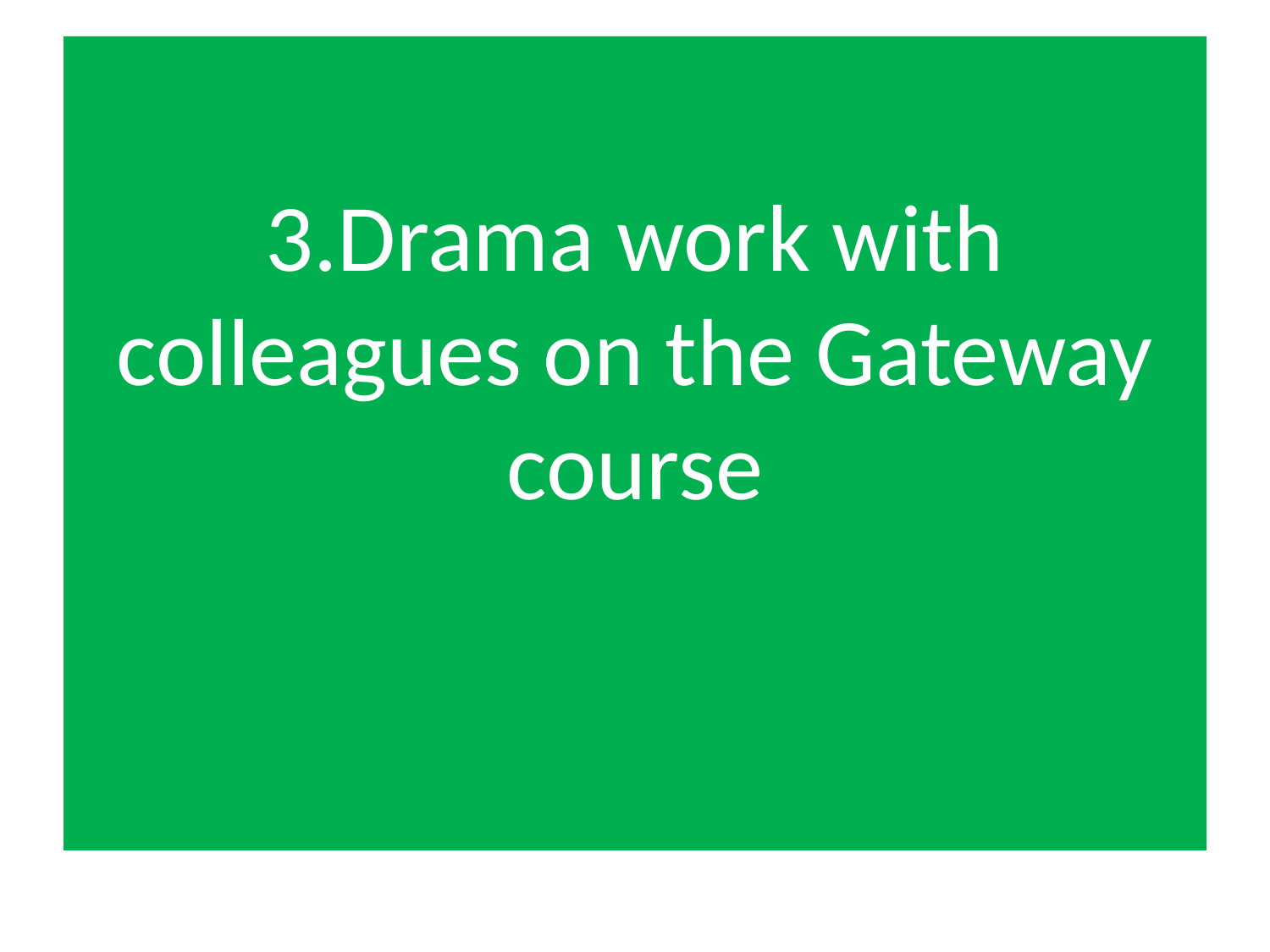

3.Drama work with colleagues on the Gateway course

#